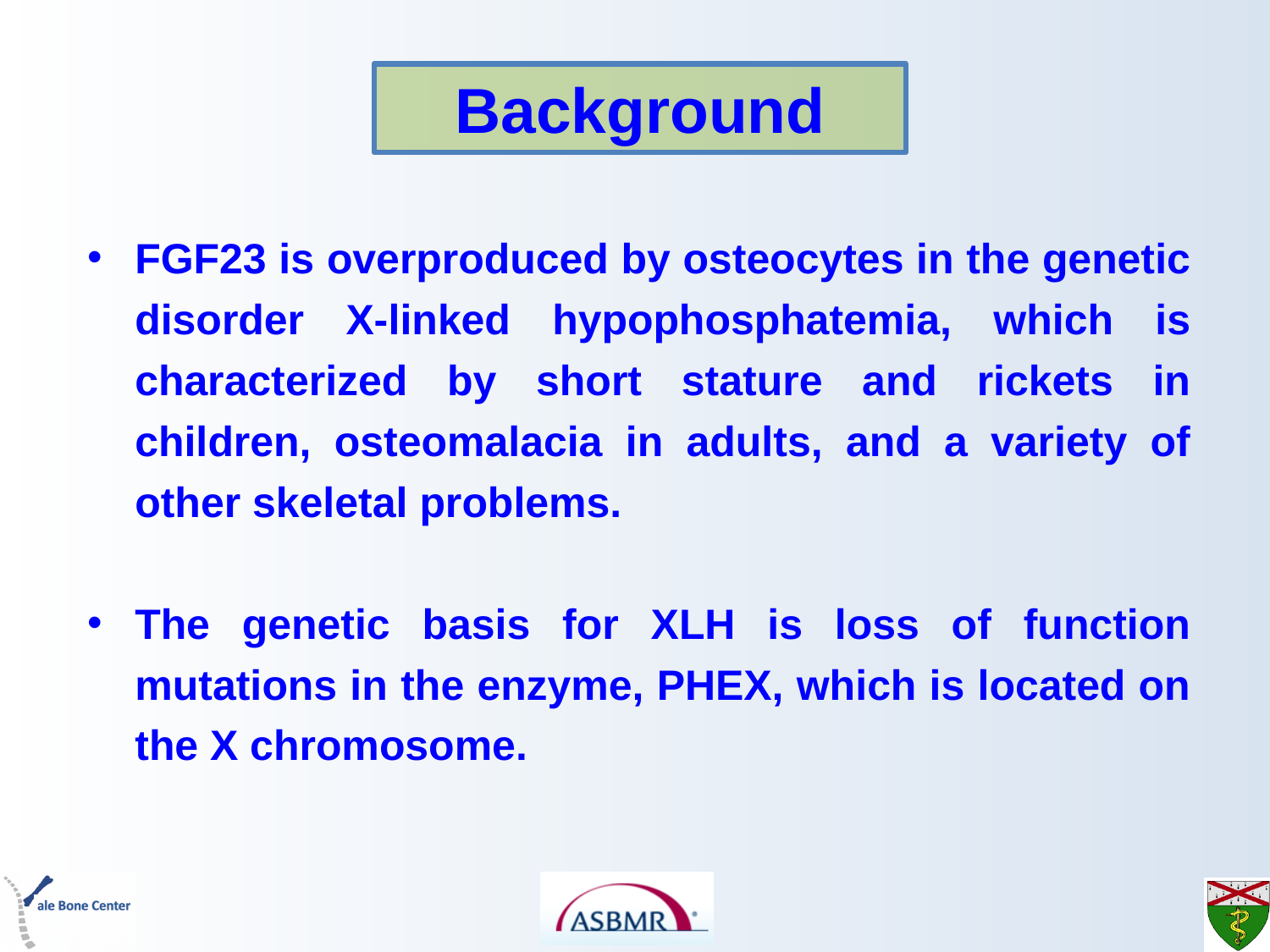

Background
FGF23 is overproduced by osteocytes in the genetic disorder X-linked hypophosphatemia, which is characterized by short stature and rickets in children, osteomalacia in adults, and a variety of other skeletal problems.

The genetic basis for XLH is loss of function mutations in the enzyme, PHEX, which is located on the X chromosome.